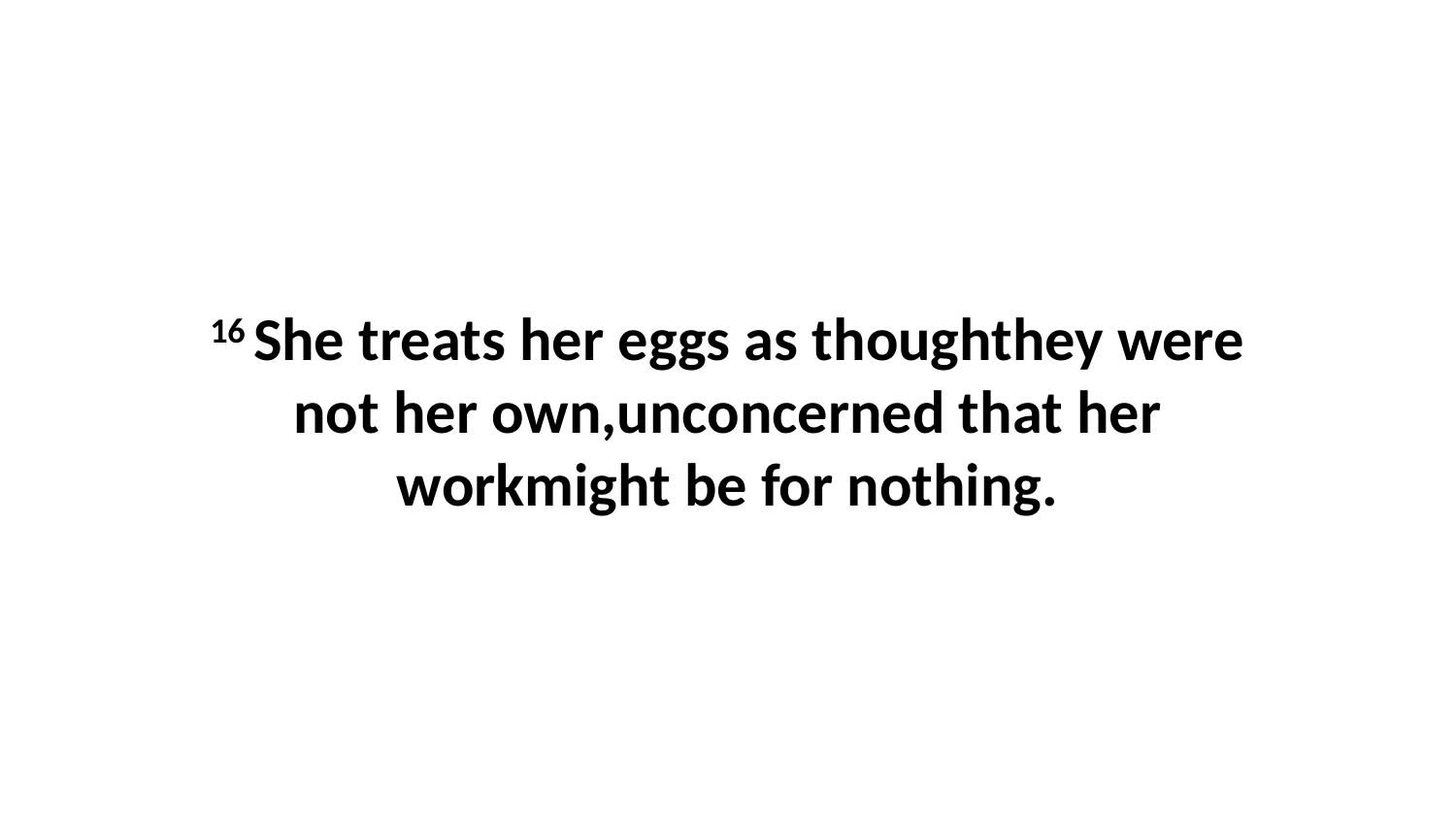

16 She treats her eggs as thoughthey were not her own,unconcerned that her workmight be for nothing.